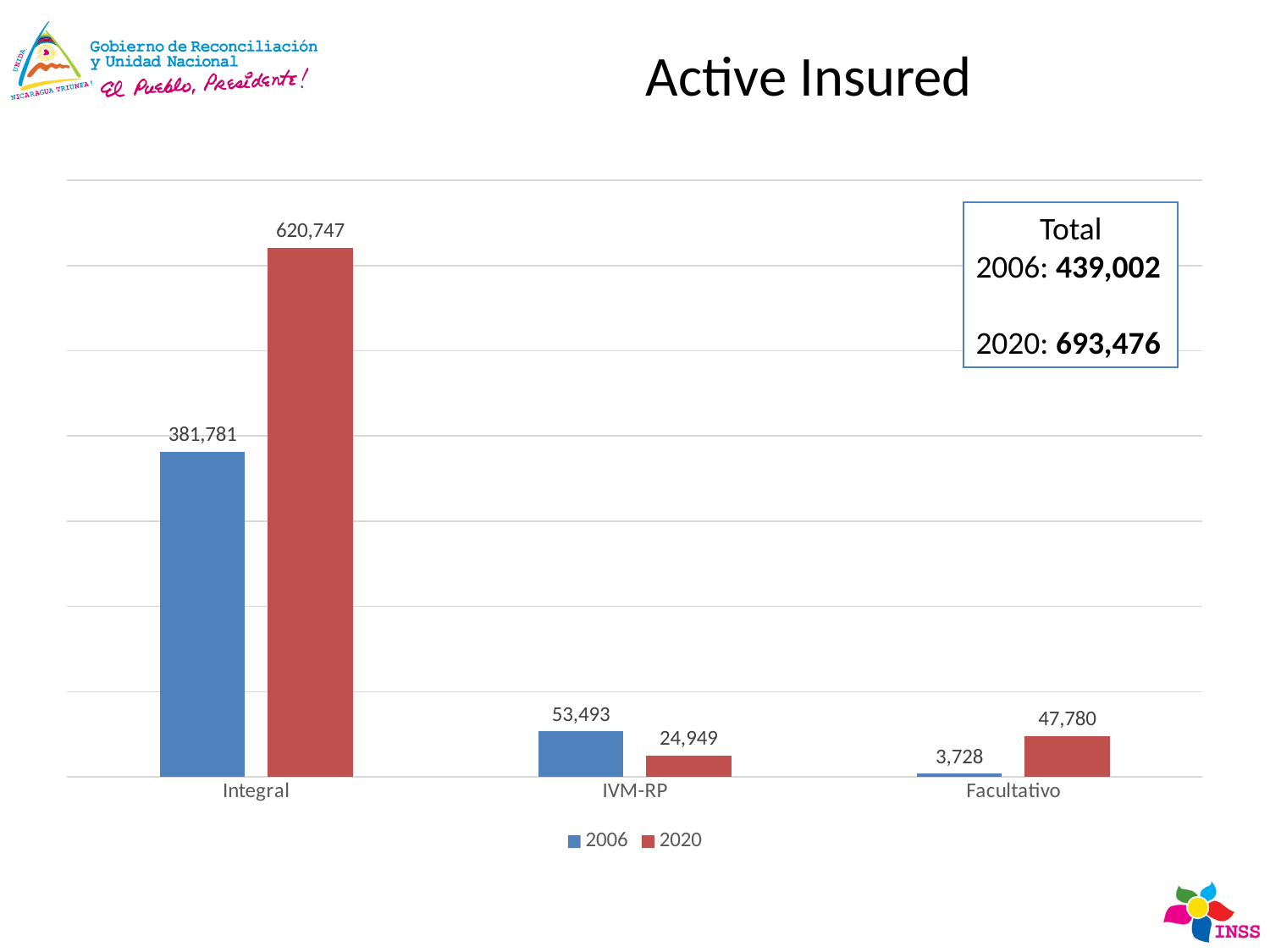

# Active Insured

### Chart

| Category | 2006 | 2020 |
|---|---|---|
| Integral | 381781.0 | 620747.0 |
| IVM-RP | 53493.0 | 24949.0 |
| Facultativo | 3728.0 | 47780.0 |
Total
2006: 439,002
2020: 693,476